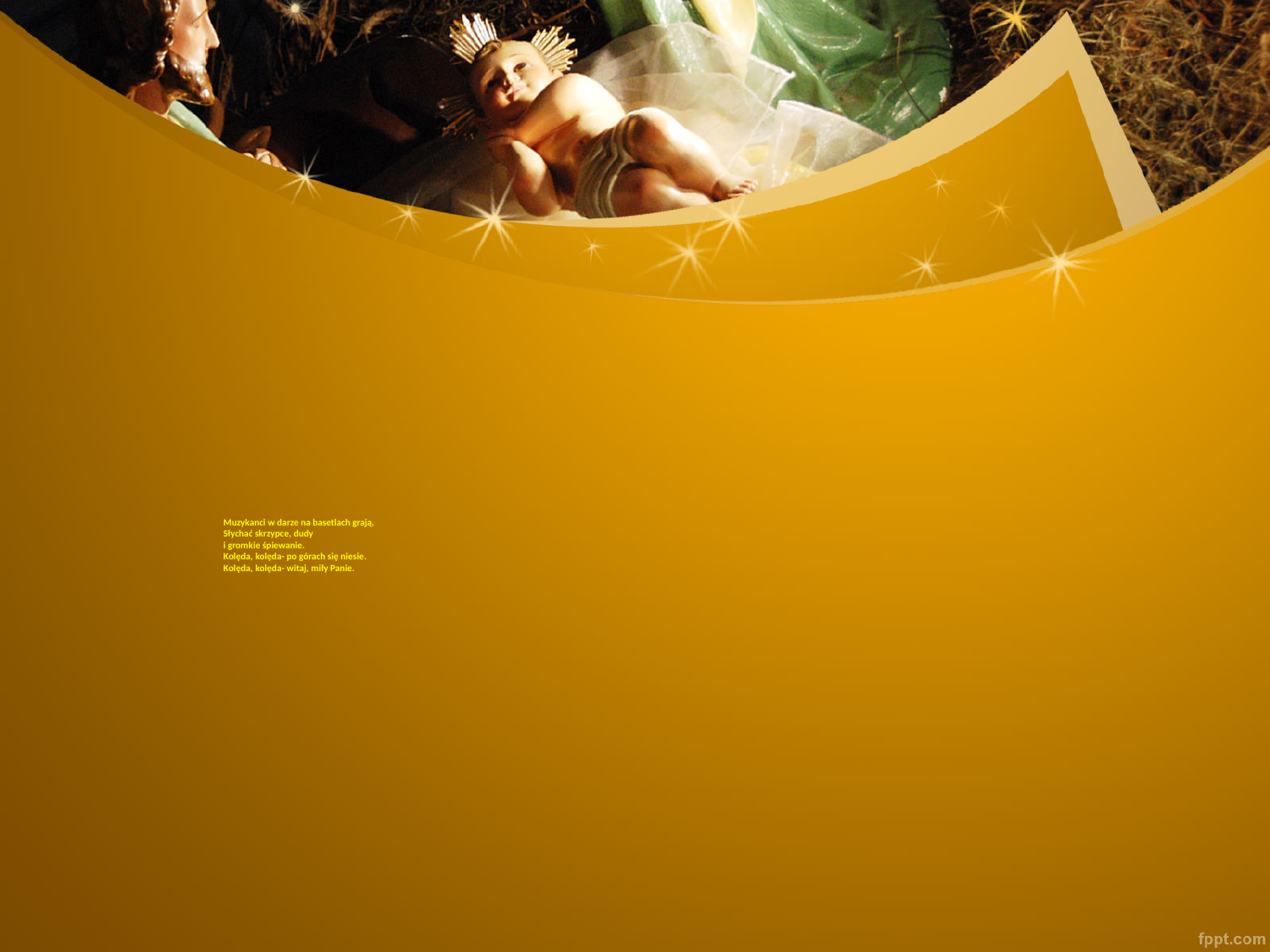

# Muzykanci w darze na basetlach grają, Słychać skrzypce, dudy i gromkie śpiewanie. Kolęda, kolęda- po górach się niesie. Kolęda, kolęda- witaj, miły Panie.